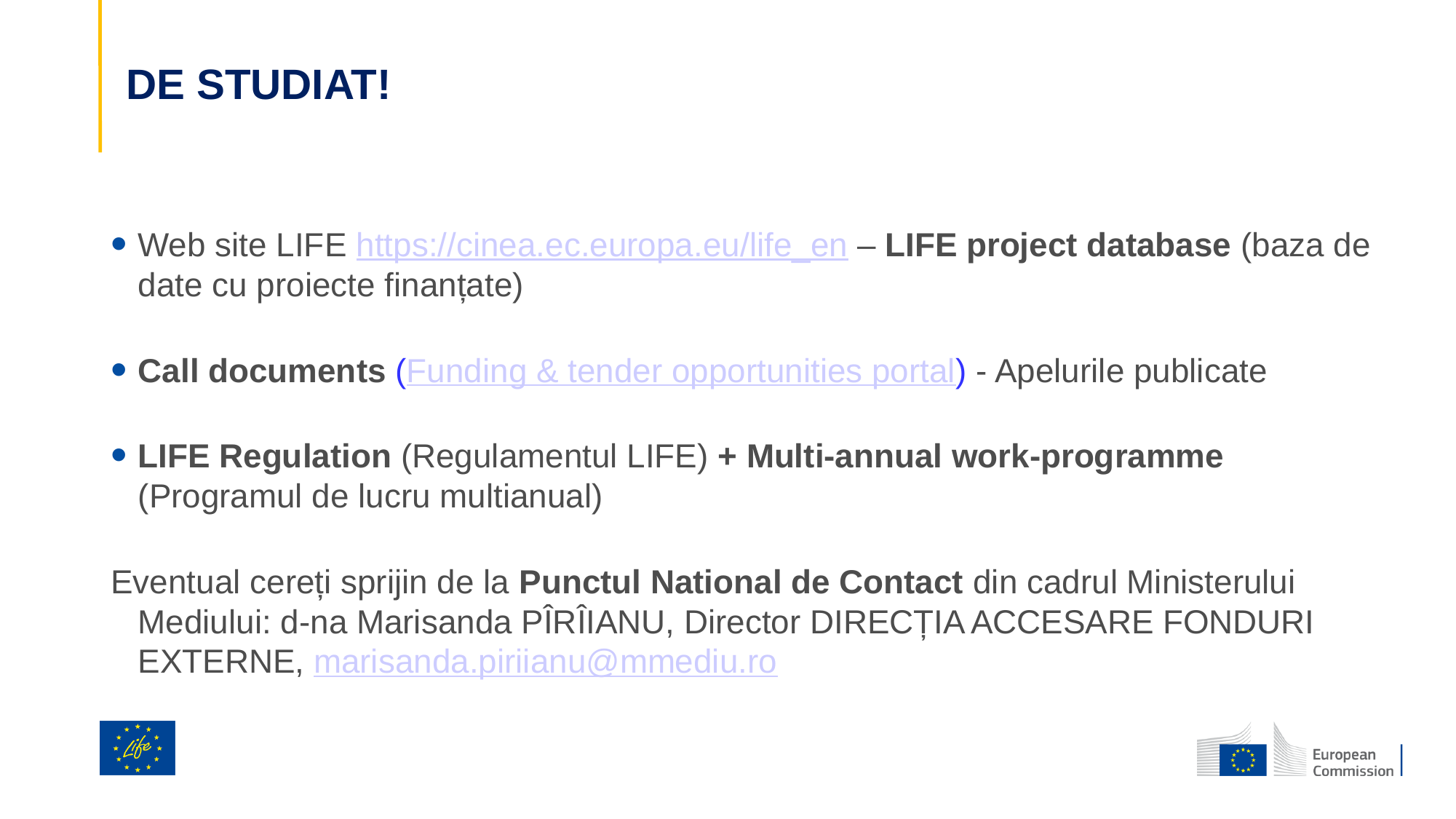

DE STUDIAT!
Web site LIFE https://cinea.ec.europa.eu/life_en – LIFE project database (baza de date cu proiecte finanțate)
Call documents (Funding & tender opportunities portal) - Apelurile publicate
LIFE Regulation (Regulamentul LIFE) + Multi-annual work-programme (Programul de lucru multianual)
Eventual cereți sprijin de la Punctul National de Contact din cadrul Ministerului Mediului: d-na Marisanda PÎRÎIANU, Director DIRECȚIA ACCESARE FONDURI EXTERNE, marisanda.piriianu@mmediu.ro